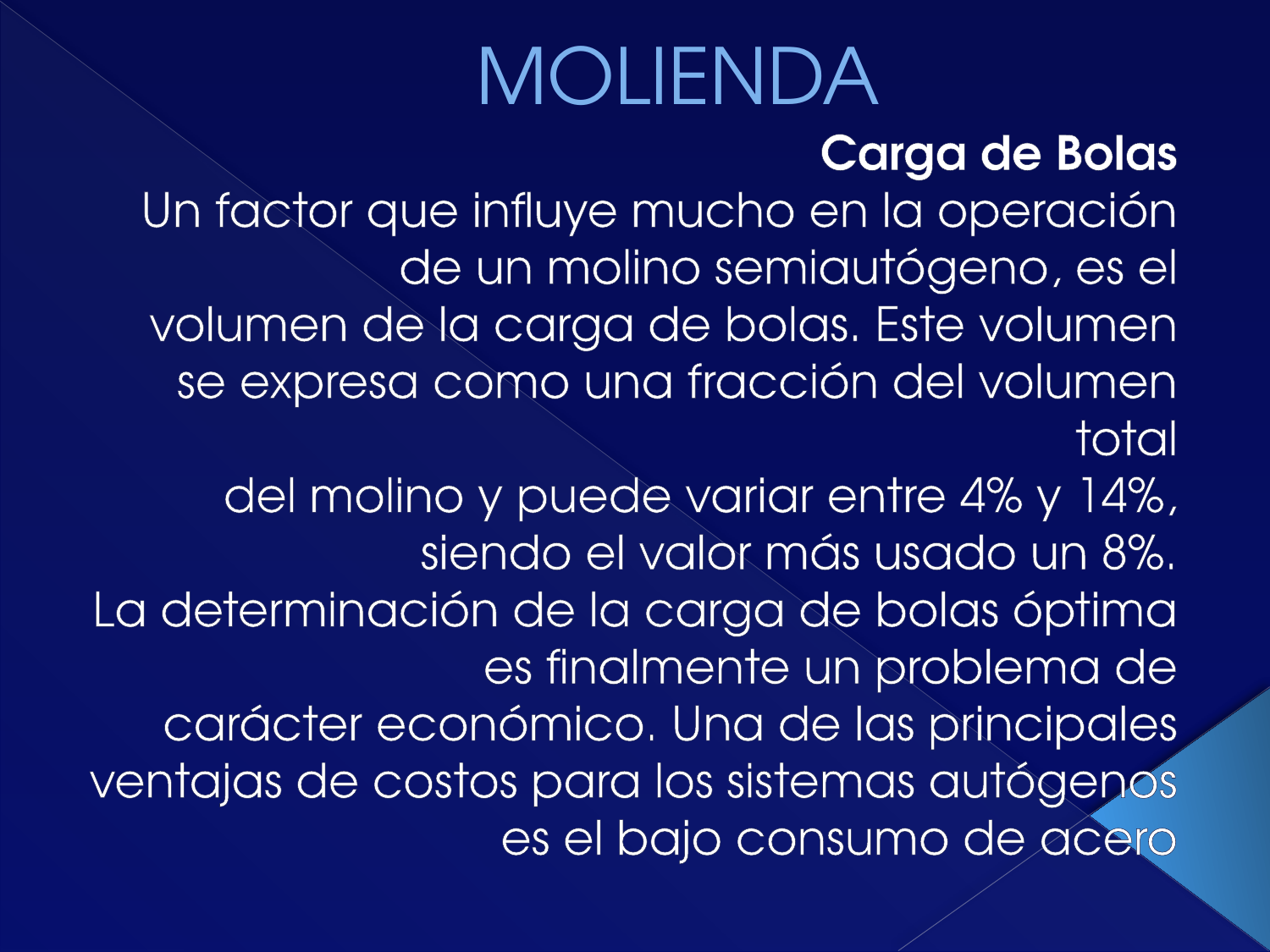

# MOLIENDA
Carga de Bolas
Un factor que influye mucho en la operación de un molino semiautógeno, es el
volumen de la carga de bolas. Este volumen se expresa como una fracción del volumen total
del molino y puede variar entre 4% y 14%, siendo el valor más usado un 8%.
La determinación de la carga de bolas óptima es finalmente un problema de
carácter económico. Una de las principales ventajas de costos para los sistemas autógenos
es el bajo consumo de acero